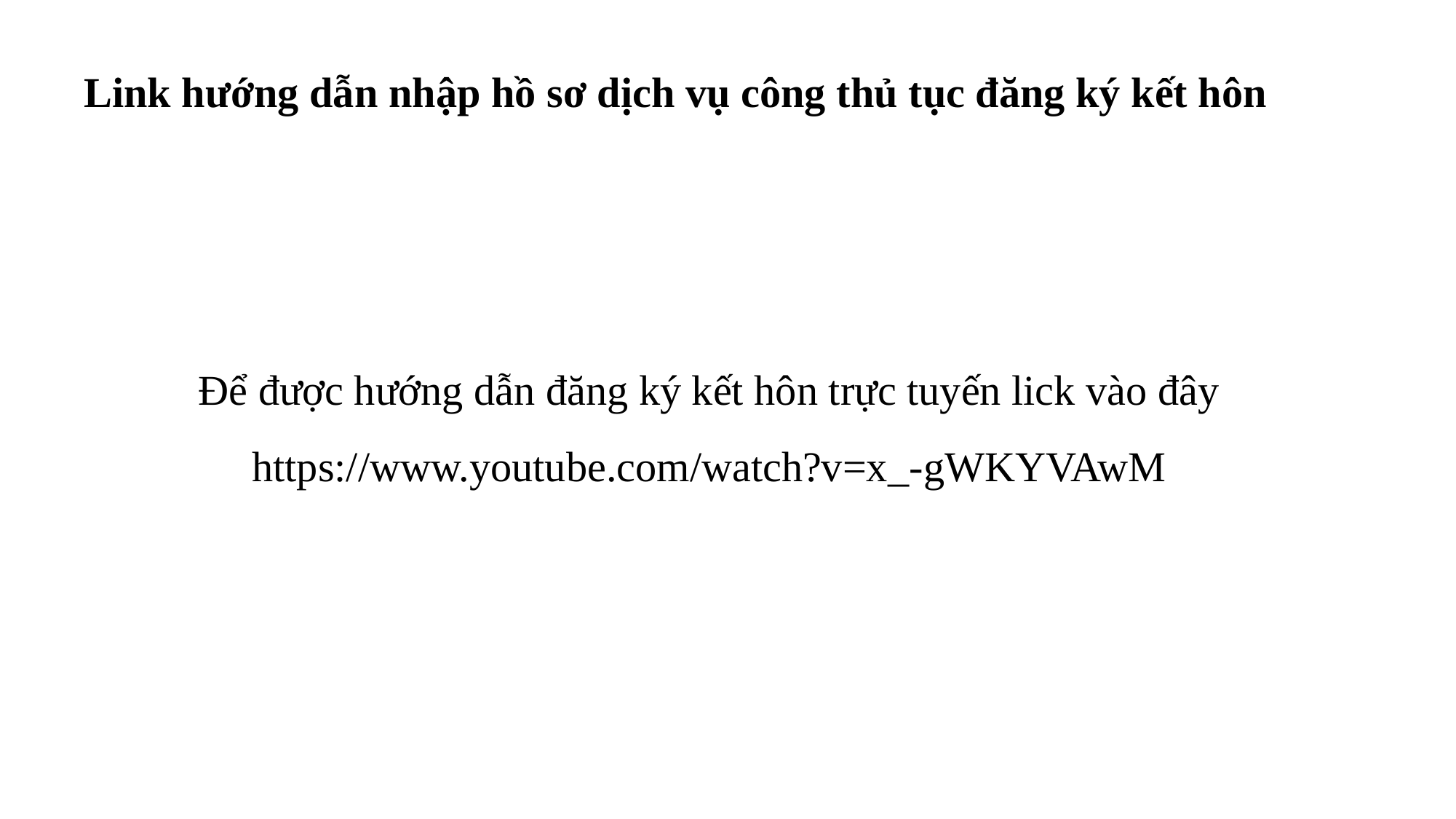

# Link hướng dẫn nhập hồ sơ dịch vụ công thủ tục đăng ký kết hôn

Để được hướng dẫn đăng ký kết hôn trực tuyến lick vào đây
https://www.youtube.com/watch?v=x_-gWKYVAwM